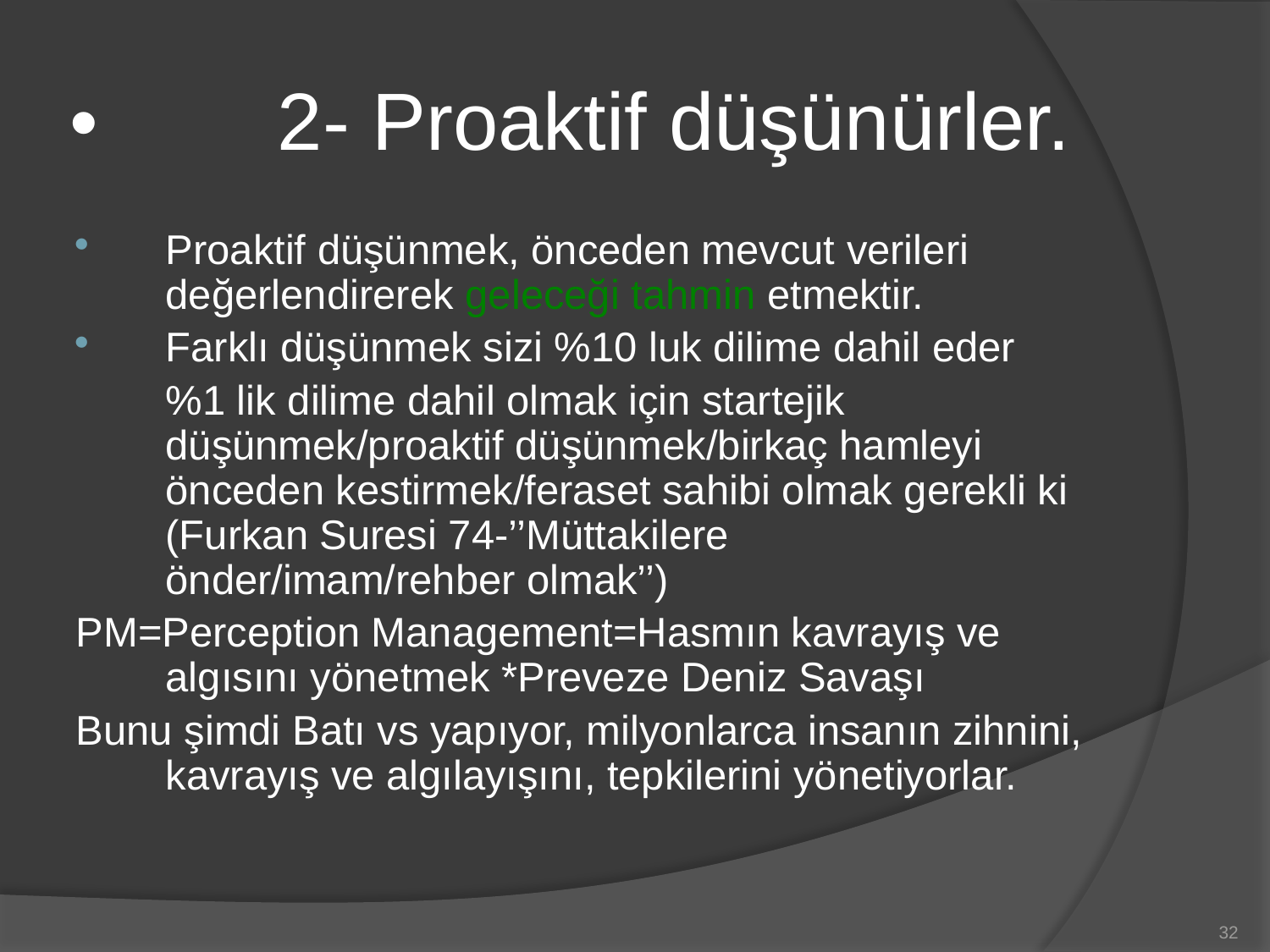

# •        2- Proaktif düşünürler.
Proaktif düşünmek, önceden mevcut verileri değerlendirerek geleceği tahmin etmektir.
Farklı düşünmek sizi %10 luk dilime dahil eder
	%1 lik dilime dahil olmak için startejik düşünmek/proaktif düşünmek/birkaç hamleyi önceden kestirmek/feraset sahibi olmak gerekli ki (Furkan Suresi 74-’’Müttakilere önder/imam/rehber olmak’’)
PM=Perception Management=Hasmın kavrayış ve algısını yönetmek *Preveze Deniz Savaşı
Bunu şimdi Batı vs yapıyor, milyonlarca insanın zihnini, kavrayış ve algılayışını, tepkilerini yönetiyorlar.
32